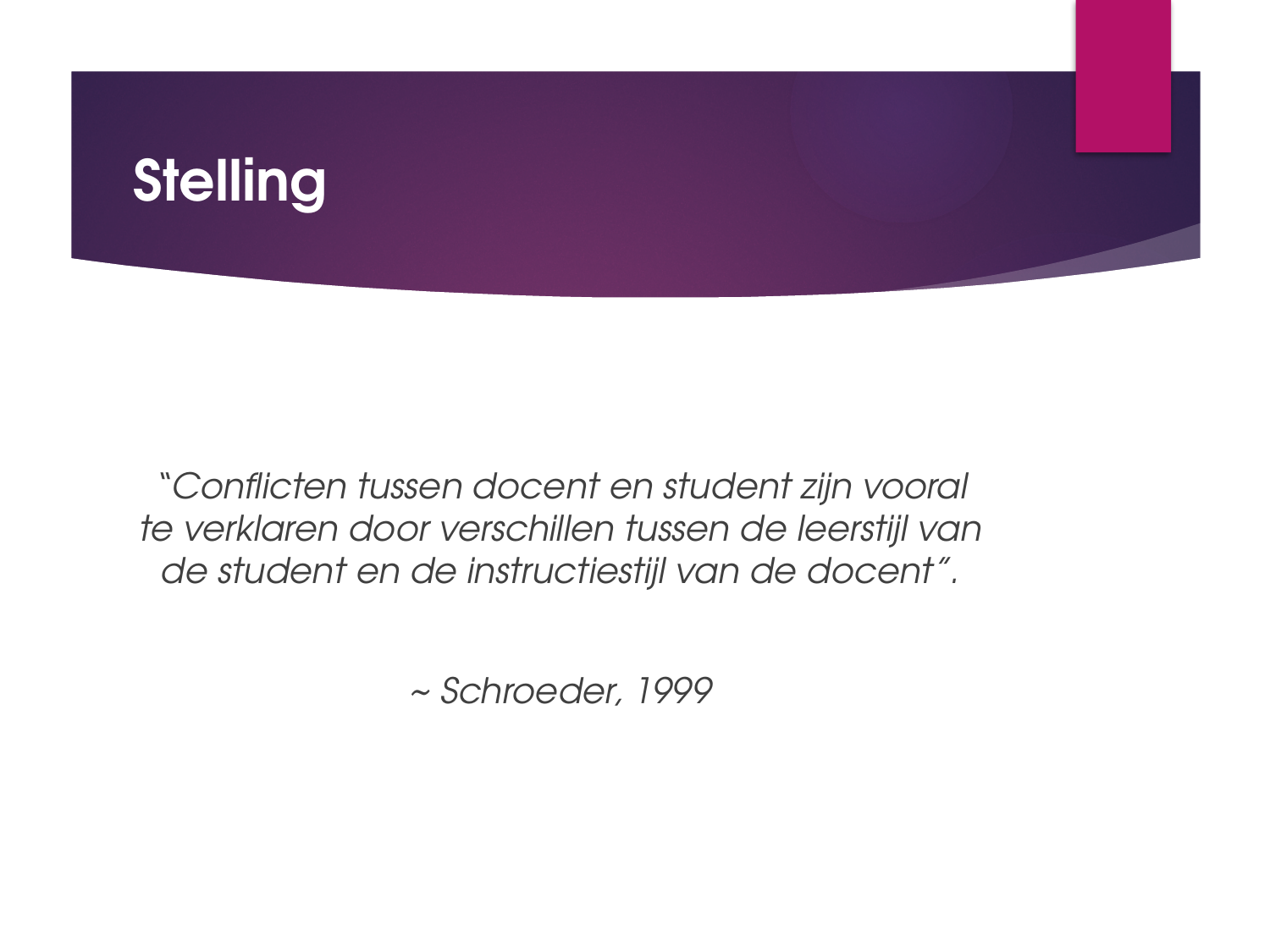

# Stelling

“Conflicten tussen docent en student zijn vooral te verklaren door verschillen tussen de leerstijl van de student en de instructiestijl van de docent”.

~ Schroeder, 1999